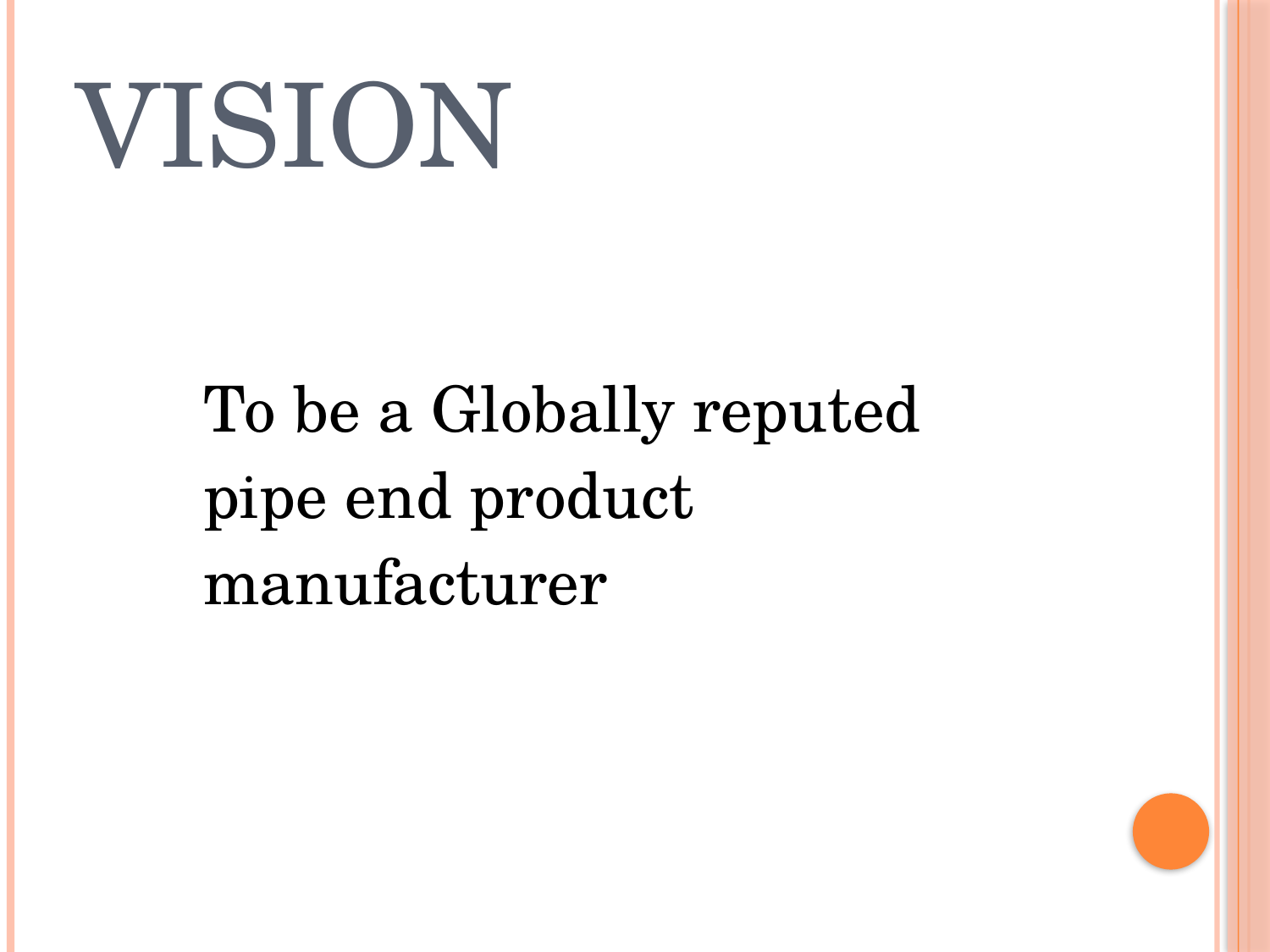

# Vision

To be a Globally reputed
pipe end product
manufacturer